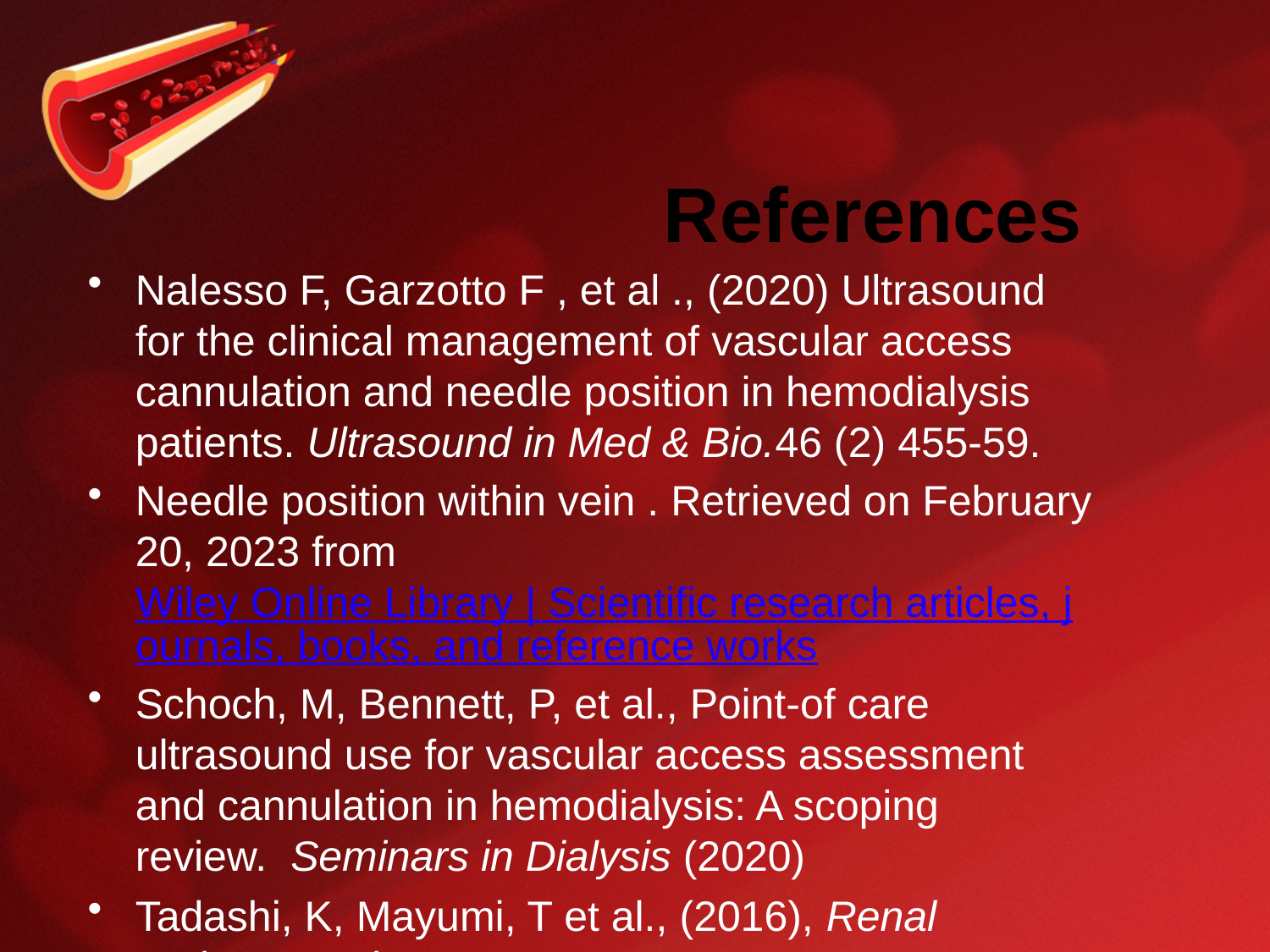

# References
Nalesso F, Garzotto F , et al ., (2020) Ultrasound for the clinical management of vascular access cannulation and needle position in hemodialysis patients. Ultrasound in Med & Bio.46 (2) 455-59.
Needle position within vein . Retrieved on February 20, 2023 from Wiley Online Library | Scientific research articles, journals, books, and reference works
Schoch, M, Bennett, P, et al., Point-of care ultrasound use for vascular access assessment and cannulation in hemodialysis: A scoping review.  Seminars in Dialysis (2020)
Tadashi, K, Mayumi, T et al., (2016), Renal replacment therapy . 2:7